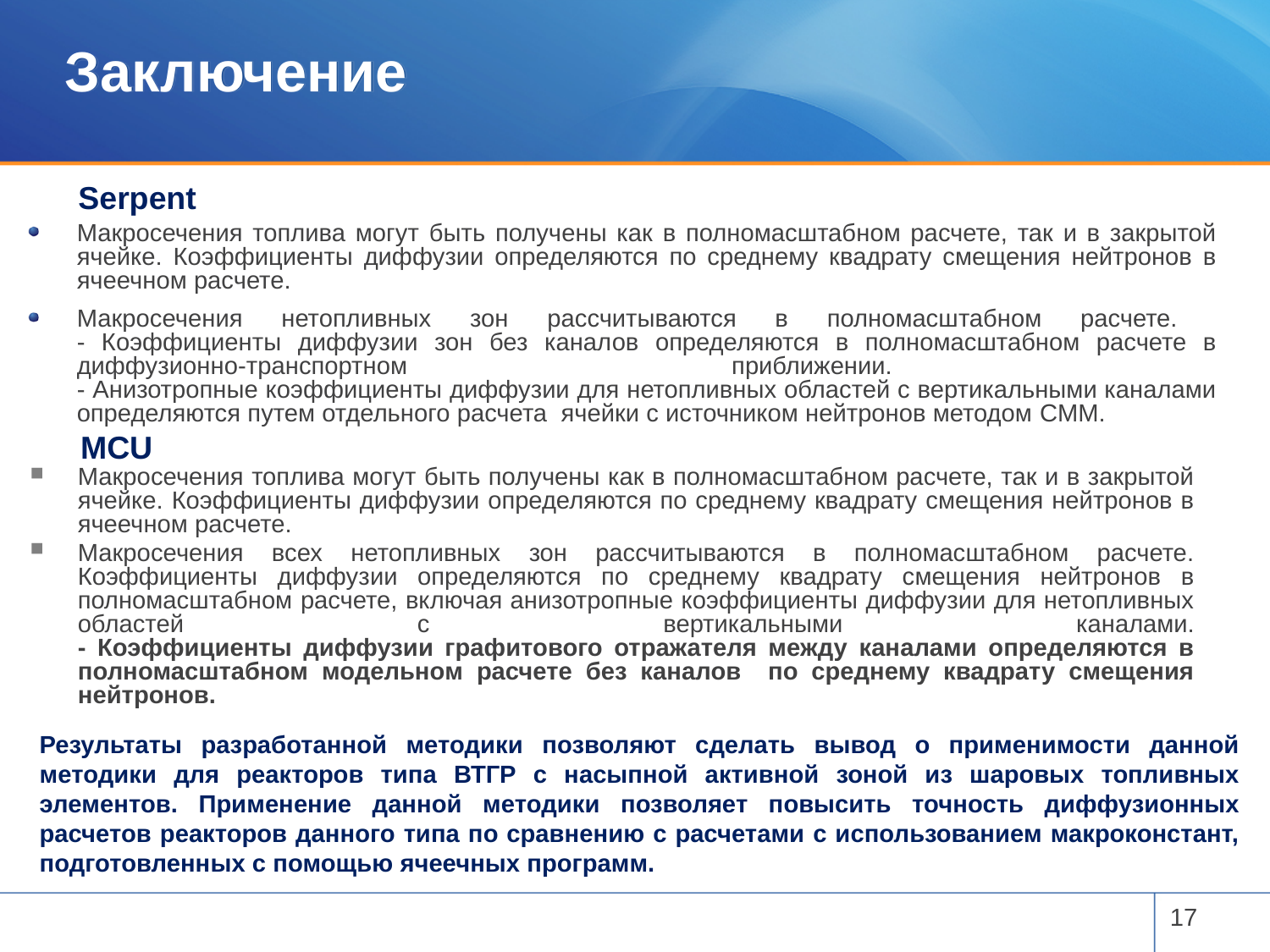

# Заключение
Serpent
Макросечения топлива могут быть получены как в полномасштабном расчете, так и в закрытой ячейке. Коэффициенты диффузии определяются по среднему квадрату смещения нейтронов в ячеечном расчете.
Макросечения нетопливных зон рассчитываются в полномасштабном расчете.
- Коэффициенты диффузии зон без каналов определяются в полномасштабном расчете в диффузионно-транспортном приближении.
- Анизотропные коэффициенты диффузии для нетопливных областей с вертикальными каналами определяются путем отдельного расчета  ячейки с источником нейтронов методом CMM.

MCU
Макросечения топлива могут быть получены как в полномасштабном расчете, так и в закрытой ячейке. Коэффициенты диффузии определяются по среднему квадрату смещения нейтронов в ячеечном расчете.
Макросечения всех нетопливных зон рассчитываются в полномасштабном расчете. Коэффициенты диффузии определяются по среднему квадрату смещения нейтронов в полномасштабном расчете, включая анизотропные коэффициенты диффузии для нетопливных областей с вертикальными каналами.
- Коэффициенты диффузии графитового отражателя между каналами определяются в полномасштабном модельном расчете без каналов  по среднему квадрату смещения нейтронов.

Результаты разработанной методики позволяют сделать вывод о применимости данной методики для реакторов типа ВТГР с насыпной активной зоной из шаровых топливных элементов. Применение данной методики позволяет повысить точность диффузионных расчетов реакторов данного типа по сравнению с расчетами с использованием макроконстант, подготовленных с помощью ячеечных программ.
17